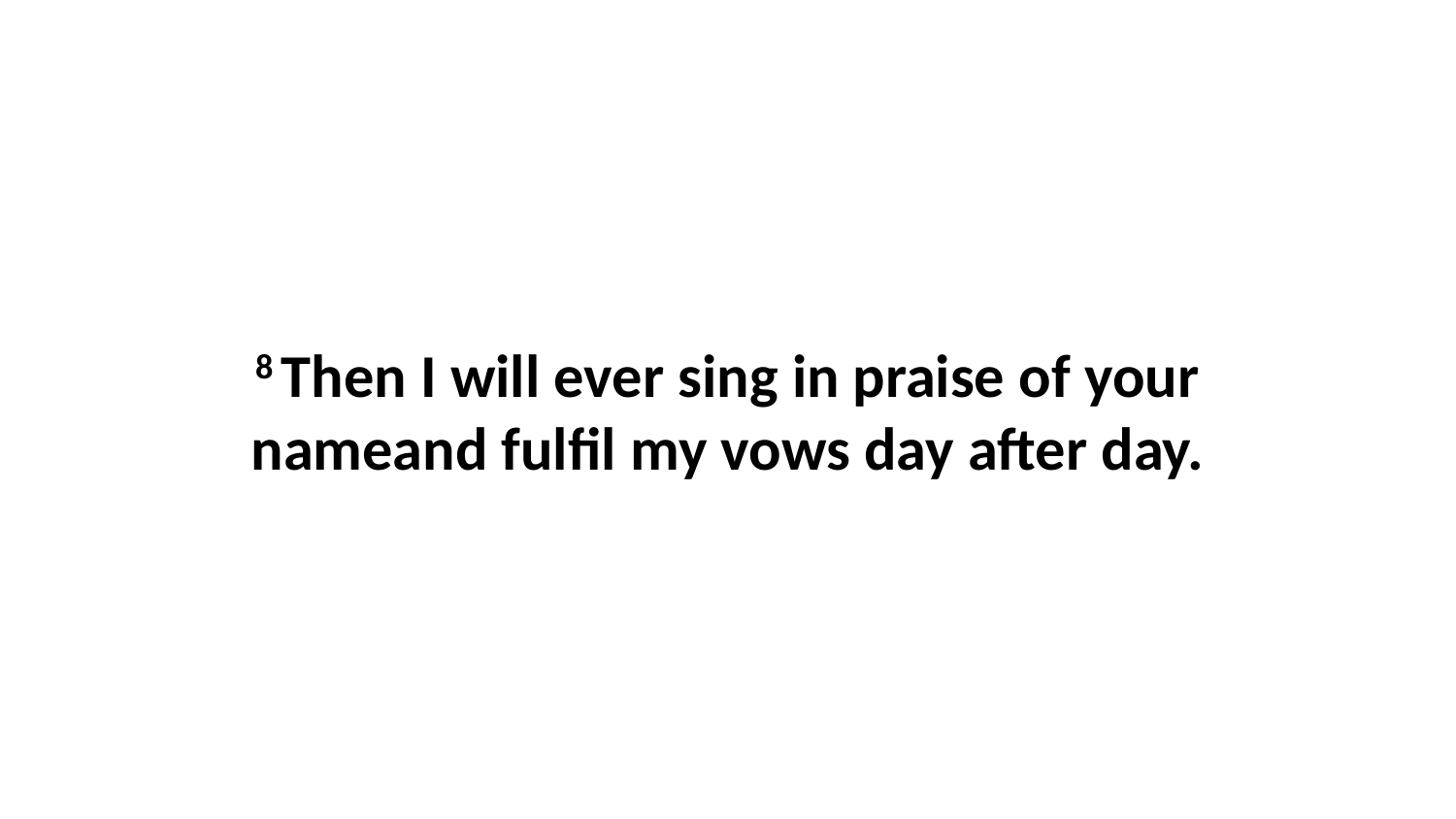

8 Then I will ever sing in praise of your nameand fulfil my vows day after day.